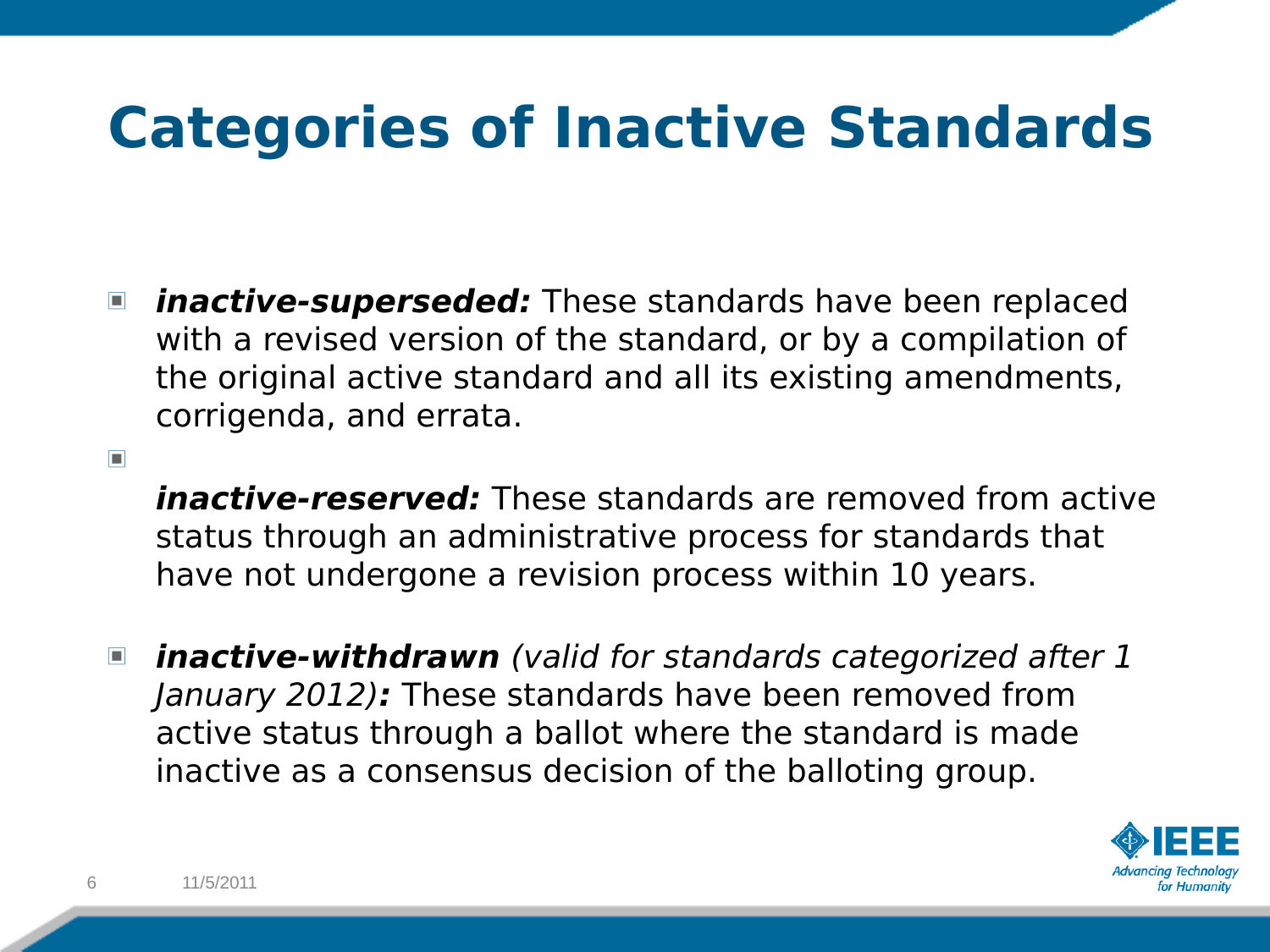

# Categories of Inactive Standards
inactive-superseded: These standards have been replaced with a revised version of the standard, or by a compilation of the original active standard and all its existing amendments, corrigenda, and errata.
inactive-reserved: These standards are removed from active status through an administrative process for standards that have not undergone a revision process within 10 years.
inactive-withdrawn (valid for standards categorized after 1 January 2012): These standards have been removed from active status through a ballot where the standard is made inactive as a consensus decision of the balloting group.

6
11/5/2011